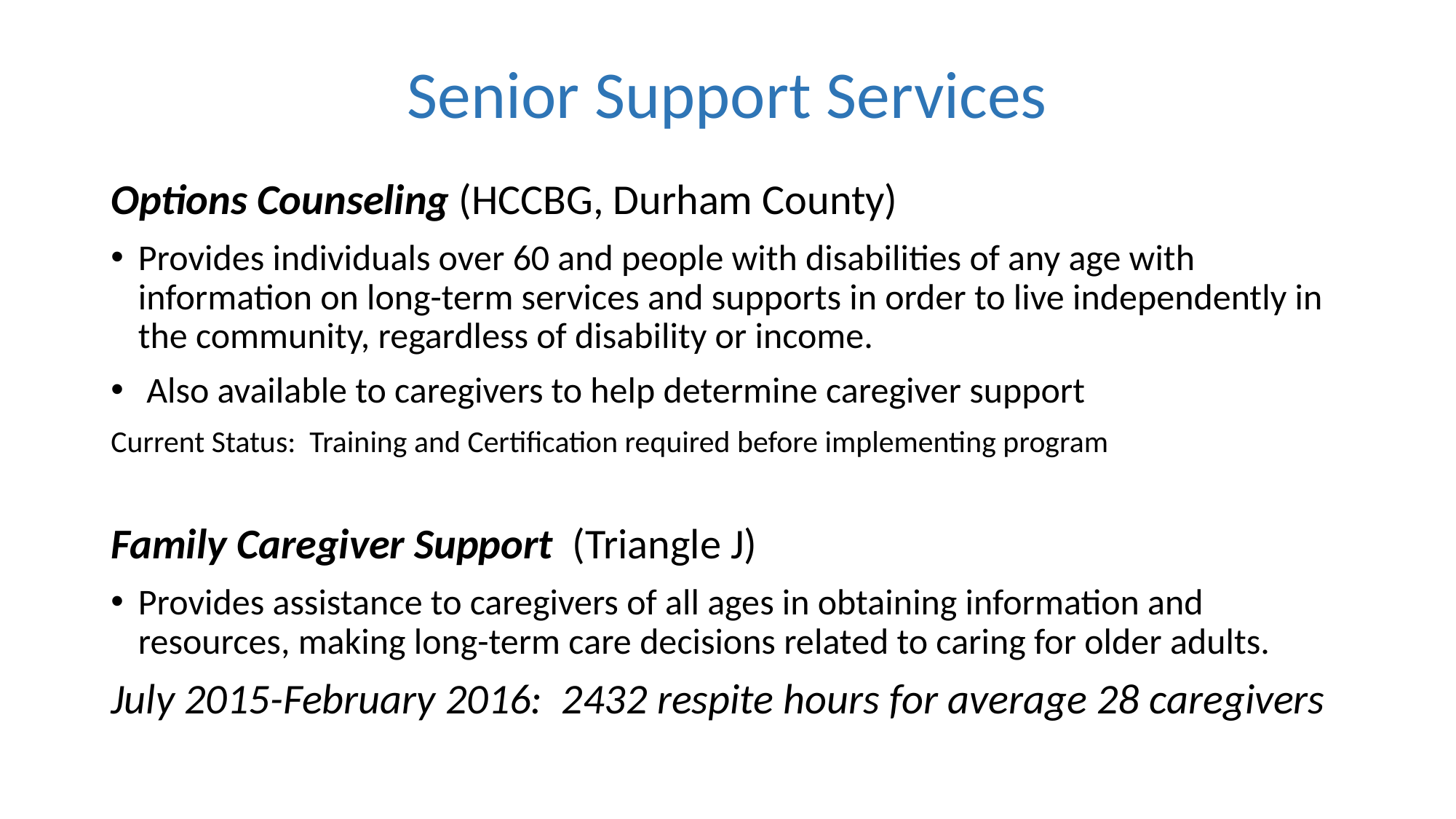

# Senior Support Services
Options Counseling (HCCBG, Durham County)
Provides individuals over 60 and people with disabilities of any age with information on long-term services and supports in order to live independently in the community, regardless of disability or income.
 Also available to caregivers to help determine caregiver support
Current Status:  Training and Certification required before implementing program

Family Caregiver Support  (Triangle J)
Provides assistance to caregivers of all ages in obtaining information and resources, making long-term care decisions related to caring for older adults.
July 2015-February 2016:  2432 respite hours for average 28 caregivers